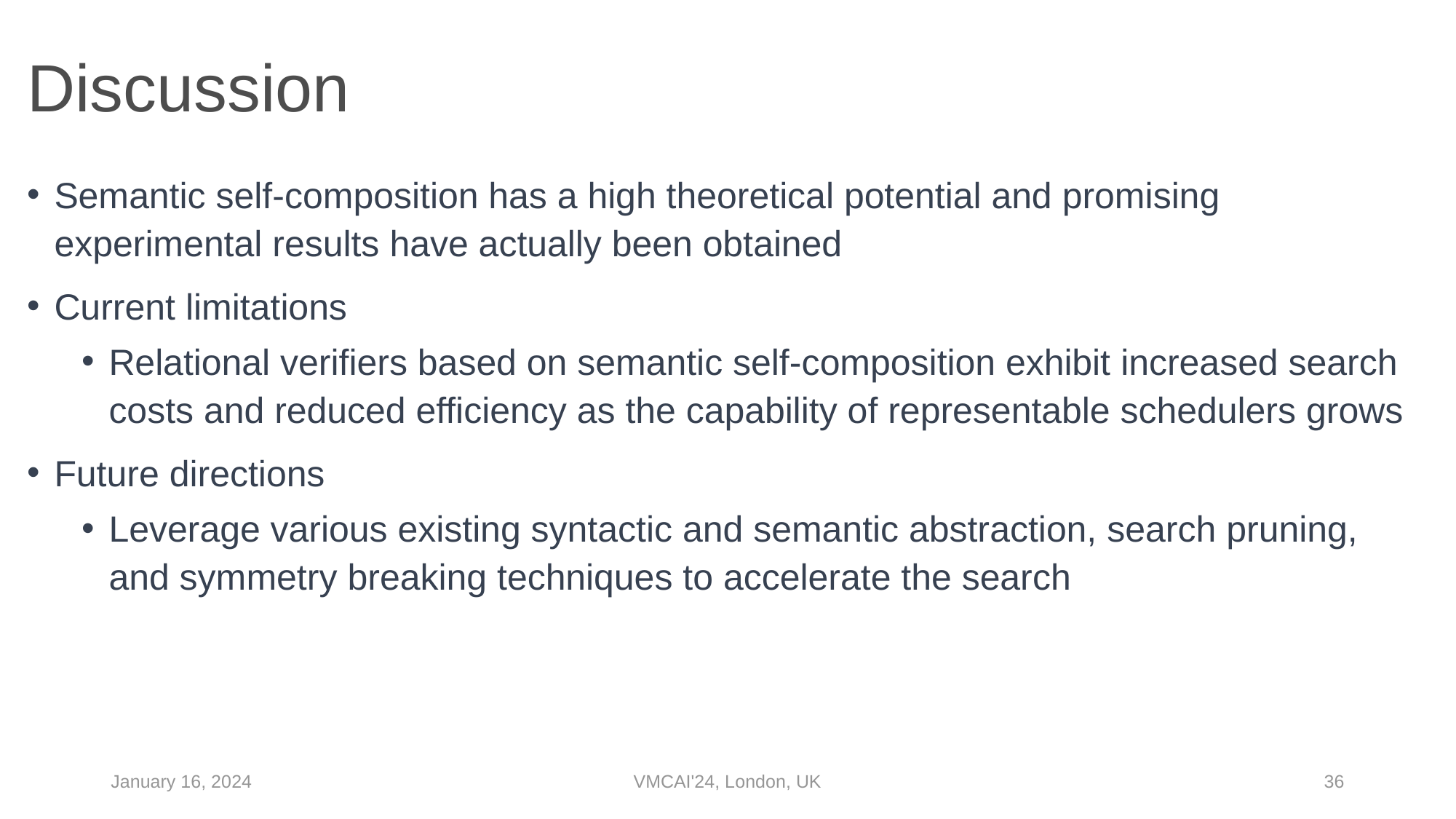

# Discussion
Semantic self-composition has a high theoretical potential and promising experimental results have actually been obtained
Current limitations
Relational verifiers based on semantic self-composition exhibit increased search costs and reduced efficiency as the capability of representable schedulers grows
Future directions
Leverage various existing syntactic and semantic abstraction, search pruning, and symmetry breaking techniques to accelerate the search

January 16, 2024
VMCAI'24, London, UK
36